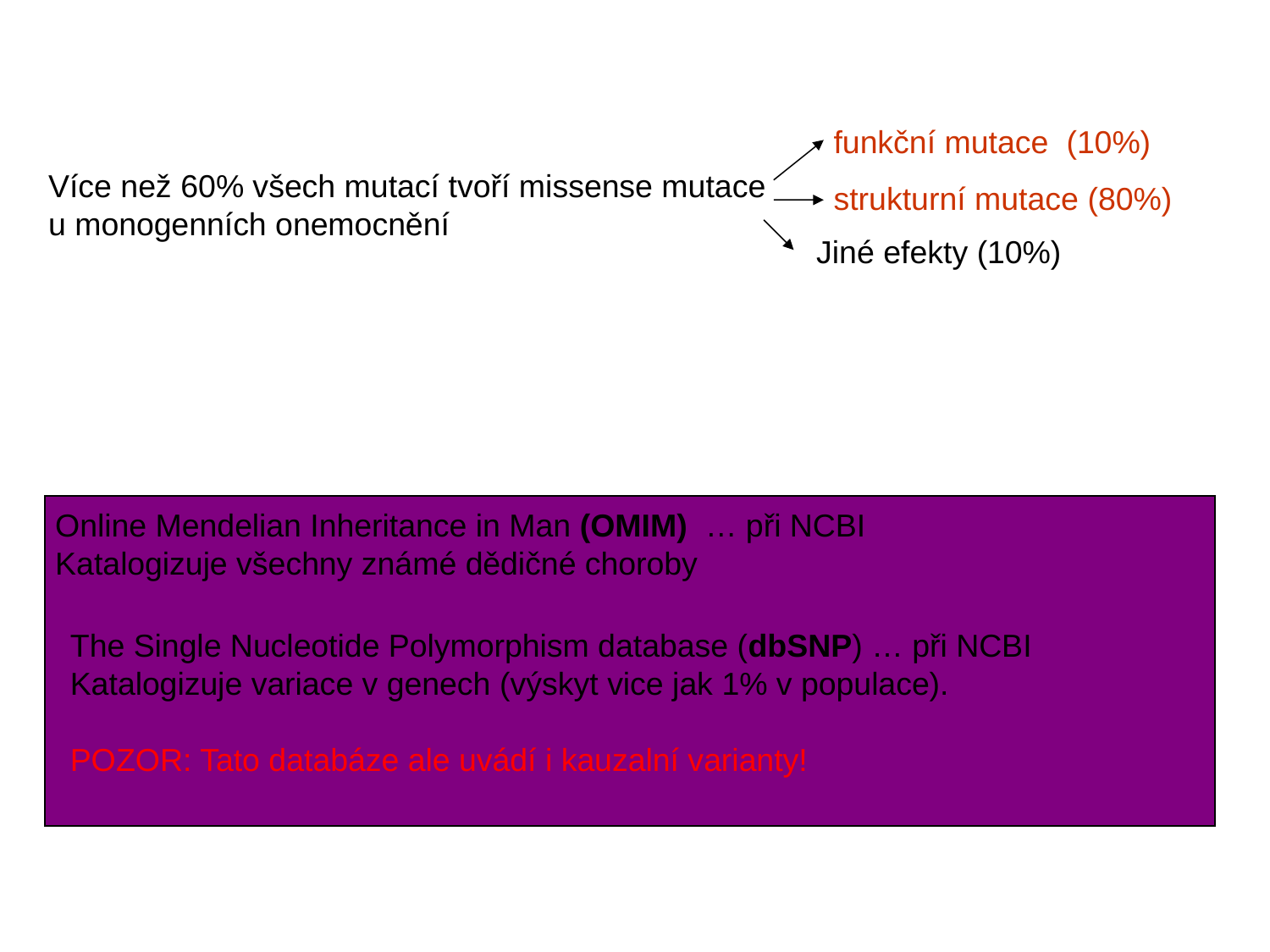

funkční mutace  (10%)

Více než 60% všech mutací tvoří missense mutace
u monogenních onemocnění
strukturní mutace (80%)

Jiné efekty (10%)

Online Mendelian Inheritance in Man (OMIM)  … při NCBI
Katalogizuje všechny známé dědičné choroby
The Single Nucleotide Polymorphism database (dbSNP) … při NCBI
Katalogizuje variace v genech (výskyt vice jak 1% v populace).

POZOR: Tato databáze ale uvádí i kauzalní varianty!